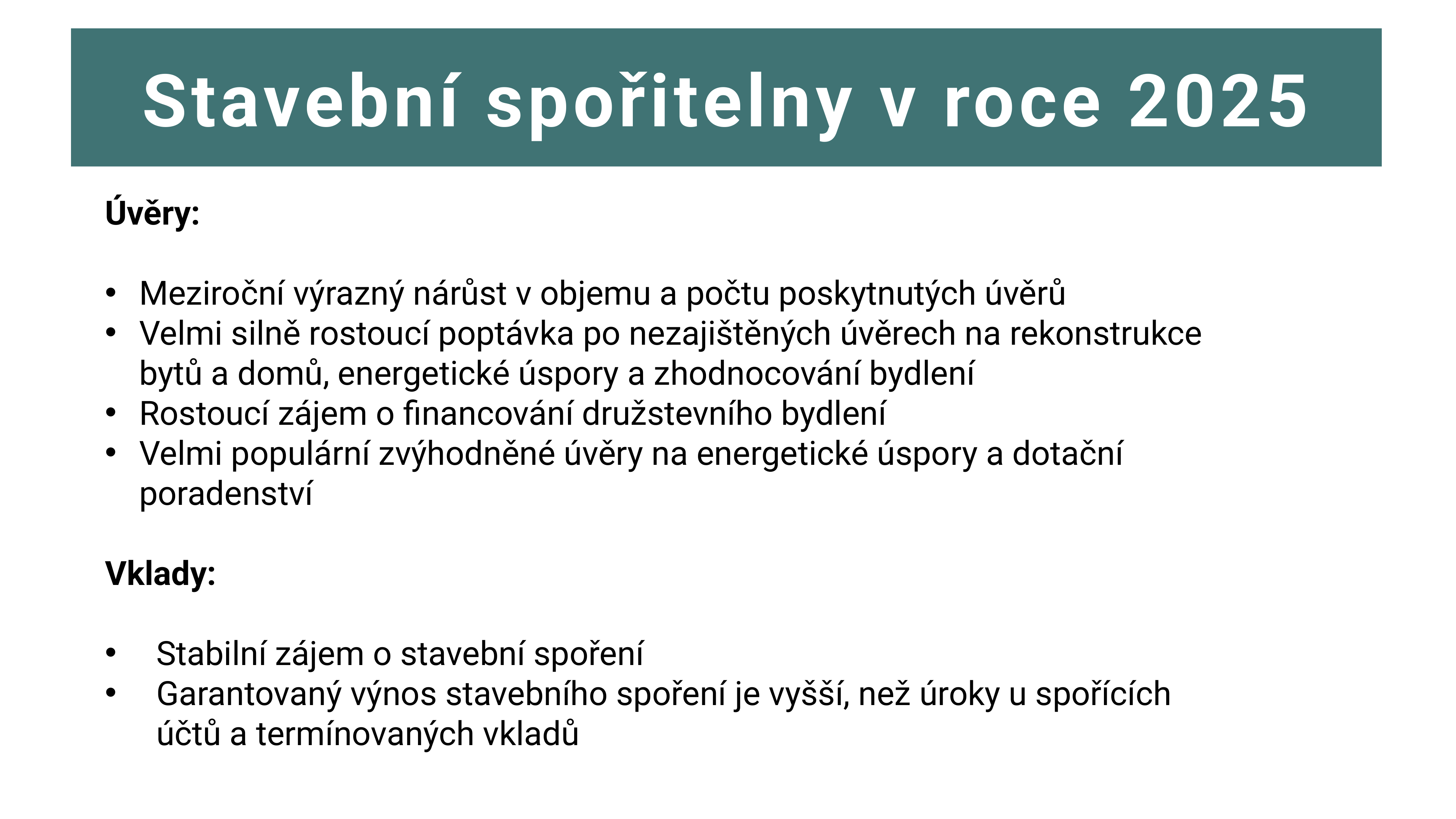

Stavební spořitelny v roce 2025
Úvěry:
Meziroční výrazný nárůst v objemu a počtu poskytnutých úvěrů
Velmi silně rostoucí poptávka po nezajištěných úvěrech na rekonstrukce bytů a domů, energetické úspory a zhodnocování bydlení
Rostoucí zájem o financování družstevního bydlení
Velmi populární zvýhodněné úvěry na energetické úspory a dotační poradenství

Vklady:
Stabilní zájem o stavební spoření
Garantovaný výnos stavebního spoření je vyšší, než úroky u spořících účtů a termínovaných vkladů